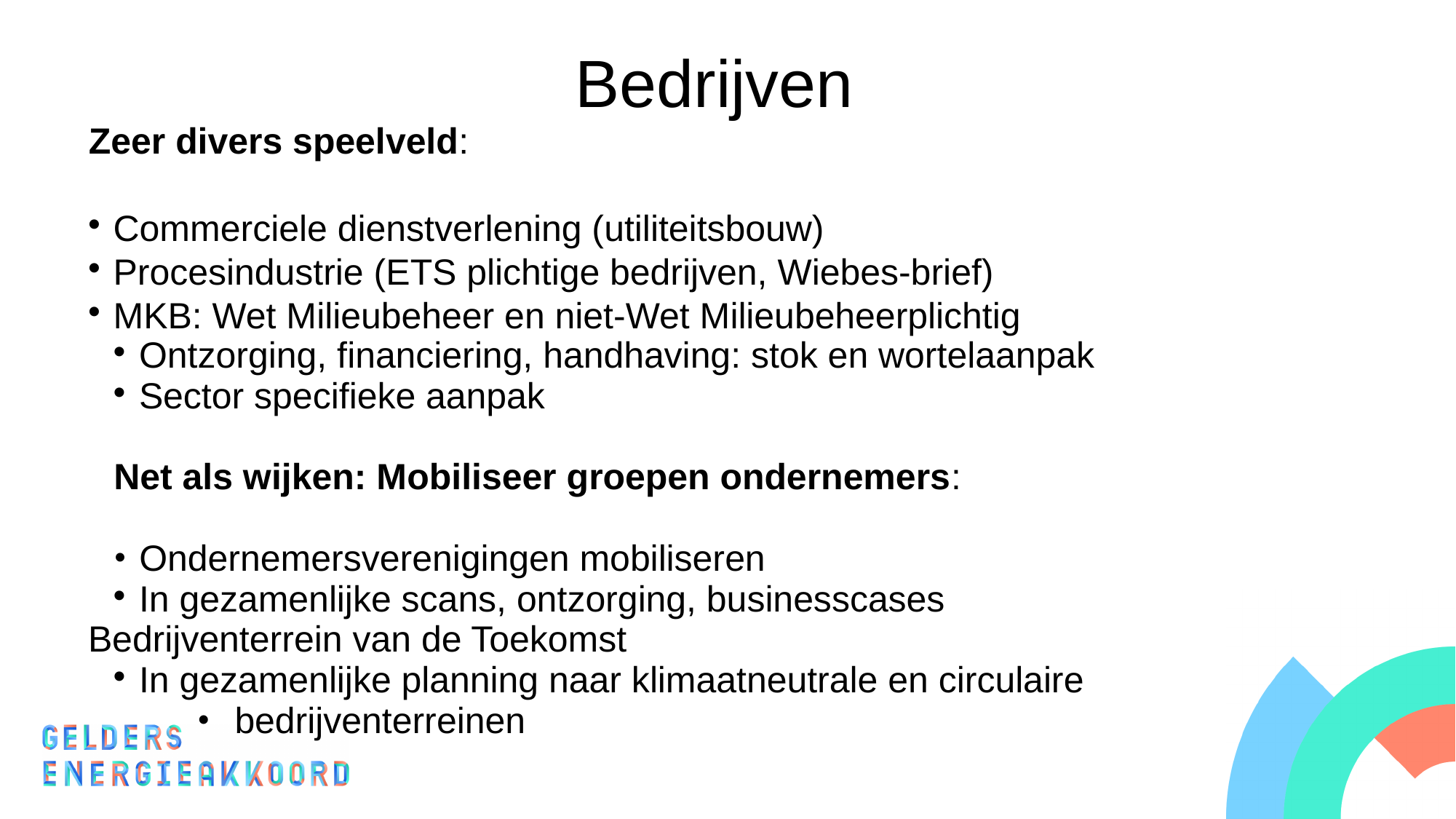

Bedrijven
Zeer divers speelveld:

Commerciele dienstverlening (utiliteitsbouw)
Procesindustrie (ETS plichtige bedrijven, Wiebes-brief)
MKB: Wet Milieubeheer en niet-Wet Milieubeheerplichtig
Ontzorging, financiering, handhaving: stok en wortelaanpak
Sector specifieke aanpak

Net als wijken: Mobiliseer groepen ondernemers:

Ondernemersverenigingen mobiliseren
In gezamenlijke scans, ontzorging, businesscases
Bedrijventerrein van de Toekomst
In gezamenlijke planning naar klimaatneutrale en circulaire
 bedrijventerreinen